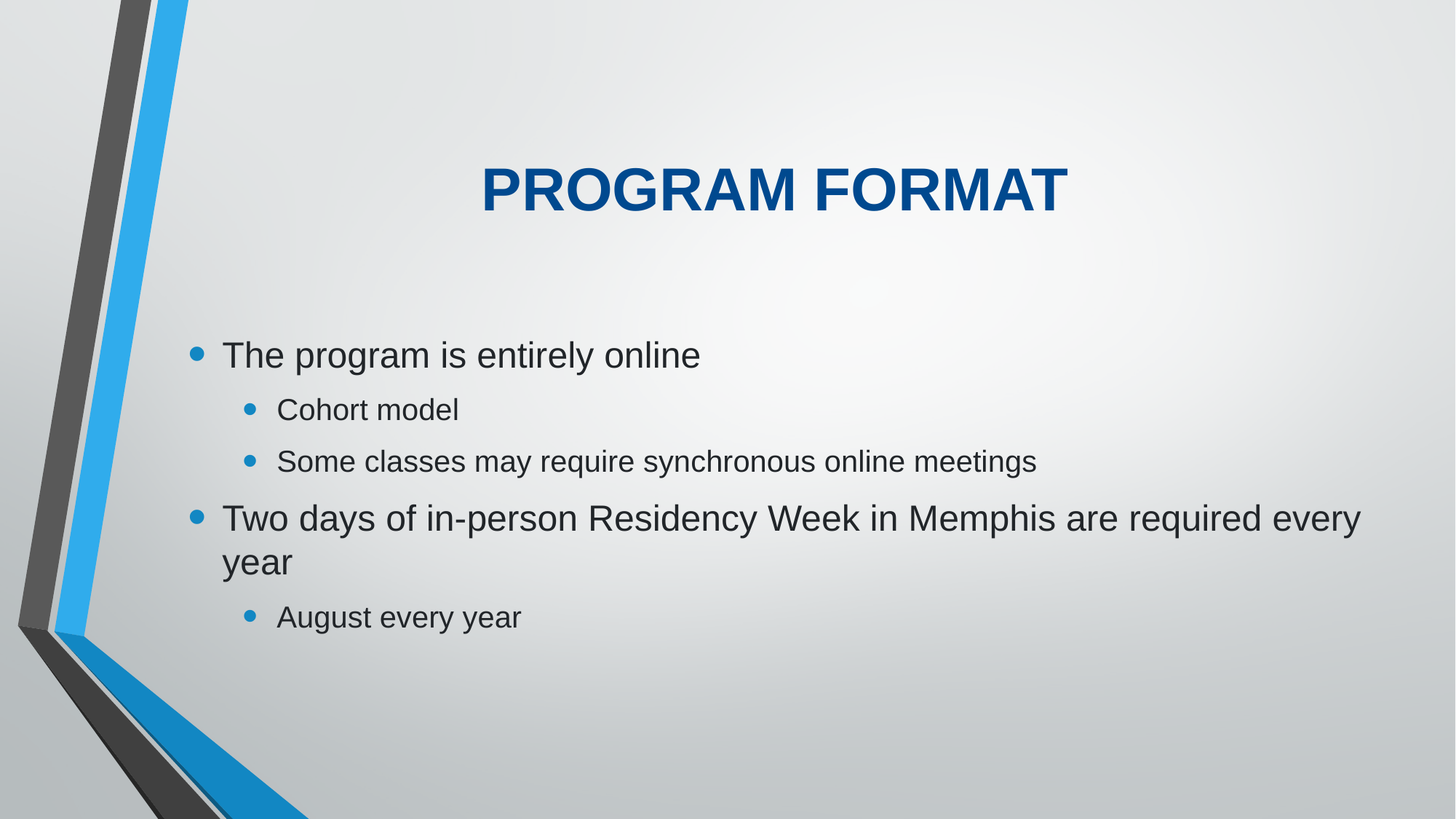

# PROGRAM FORMAT
The program is entirely online
Cohort model
Some classes may require synchronous online meetings
Two days of in-person Residency Week in Memphis are required every year
August every year